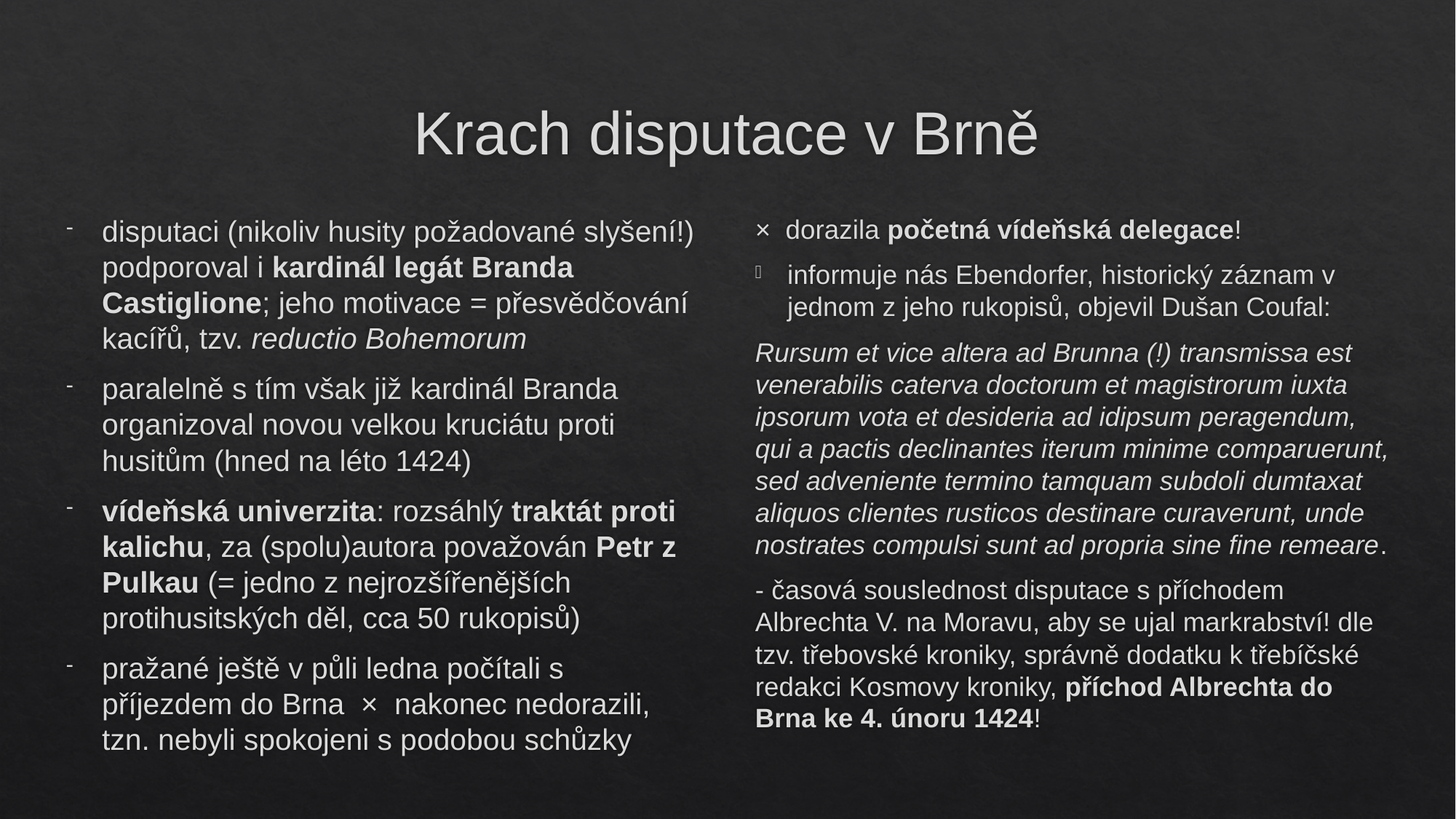

# Krach disputace v Brně
disputaci (nikoliv husity požadované slyšení!) podporoval i kardinál legát Branda Castiglione; jeho motivace = přesvědčování kacířů, tzv. reductio Bohemorum
paralelně s tím však již kardinál Branda organizoval novou velkou kruciátu proti husitům (hned na léto 1424)
vídeňská univerzita: rozsáhlý traktát proti kalichu, za (spolu)autora považován Petr z Pulkau (= jedno z nejrozšířenějších protihusitských děl, cca 50 rukopisů)
pražané ještě v půli ledna počítali s příjezdem do Brna  ×  nakonec nedorazili, tzn. nebyli spokojeni s podobou schůzky
×  dorazila početná vídeňská delegace!
informuje nás Ebendorfer, historický záznam v jednom z jeho rukopisů, objevil Dušan Coufal:
Rursum et vice altera ad Brunna (!) transmissa est venerabilis caterva doctorum et magistrorum iuxta ipsorum vota et desideria ad idipsum peragendum, qui a pactis declinantes iterum minime comparuerunt, sed adveniente termino tamquam subdoli dumtaxat aliquos clientes rusticos destinare curaverunt, unde nostrates compulsi sunt ad propria sine fine remeare.
- časová souslednost disputace s příchodem Albrechta V. na Moravu, aby se ujal markrabství! dle tzv. třebovské kroniky, správně dodatku k třebíčské redakci Kosmovy kroniky, příchod Albrechta do Brna ke 4. únoru 1424!